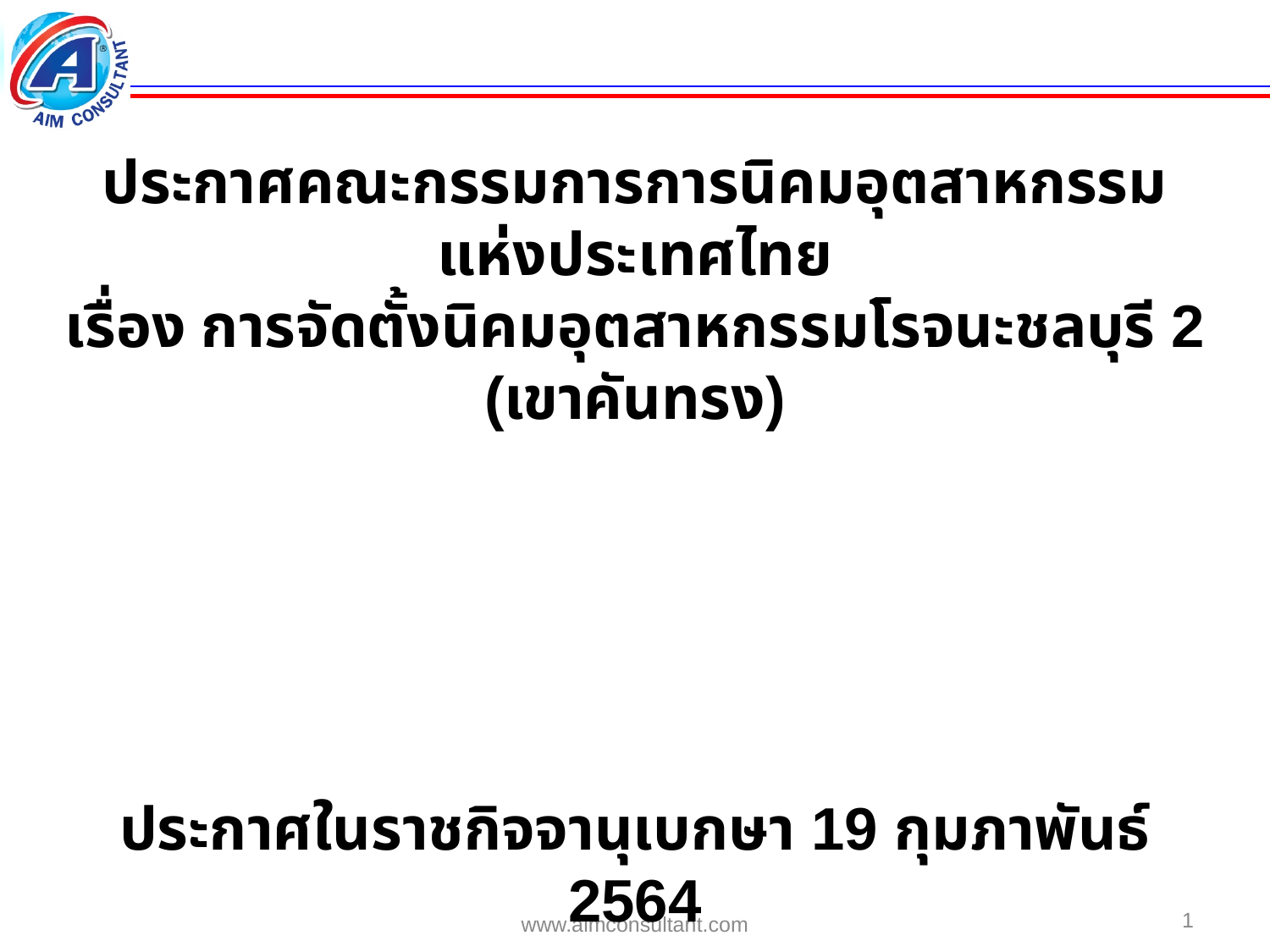

ประกาศคณะกรรมการการนิคมอุตสาหกรรมแห่งประเทศไทย
เรื่อง การจัดตั้งนิคมอุตสาหกรรมโรจนะชลบุรี 2 (เขาคันทรง)

ประกาศในราชกิจจานุเบกษา 19 กุมภาพันธ์ 2564

1
www.aimconsultant.com